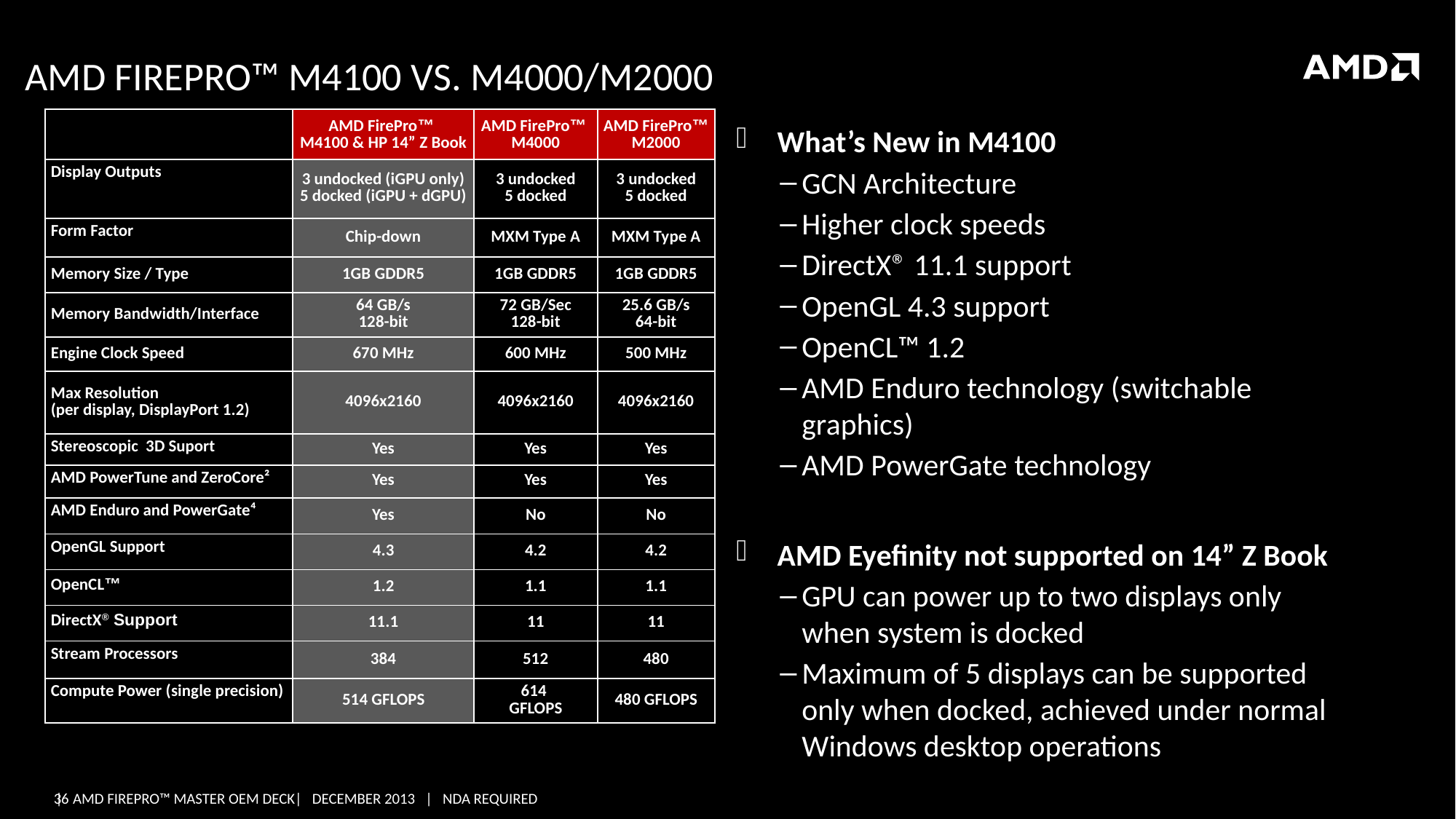

# AMD FirePro™ M4100 vs. M4000/M2000
|  | AMD FirePro™ M4100 & HP 14” Z Book | AMD FirePro™ M4000 | AMD FirePro™ M2000 |
| --- | --- | --- | --- |
| Display Outputs | 3 undocked (iGPU only) 5 docked (iGPU + dGPU) | 3 undocked 5 docked | 3 undocked 5 docked |
| Form Factor | Chip-down | MXM Type A | MXM Type A |
| Memory Size / Type | 1GB GDDR5 | 1GB GDDR5 | 1GB GDDR5 |
| Memory Bandwidth/Interface | 64 GB/s 128-bit | 72 GB/Sec 128-bit | 25.6 GB/s 64-bit |
| Engine Clock Speed | 670 MHz | 600 MHz | 500 MHz |
| Max Resolution (per display, DisplayPort 1.2) | 4096x2160 | 4096x2160 | 4096x2160 |
| Stereoscopic 3D Suport | Yes | Yes | Yes |
| AMD PowerTune and ZeroCore² | Yes | Yes | Yes |
| AMD Enduro and PowerGate⁴ | Yes | No | No |
| OpenGL Support | 4.3 | 4.2 | 4.2 |
| OpenCL™ | 1.2 | 1.1 | 1.1 |
| DirectX® Support | 11.1 | 11 | 11 |
| Stream Processors | 384 | 512 | 480 |
| Compute Power (single precision) | 514 GFLOPS | 614 GFLOPS | 480 GFLOPS |
What’s New in M4100
GCN Architecture
Higher clock speeds
DirectX® 11.1 support
OpenGL 4.3 support
OpenCL™ 1.2
AMD Enduro technology (switchable graphics)
AMD PowerGate technology

AMD Eyefinity not supported on 14” Z Book
GPU can power up to two displays only when system is docked
Maximum of 5 displays can be supported only when docked, achieved under normal Windows desktop operations